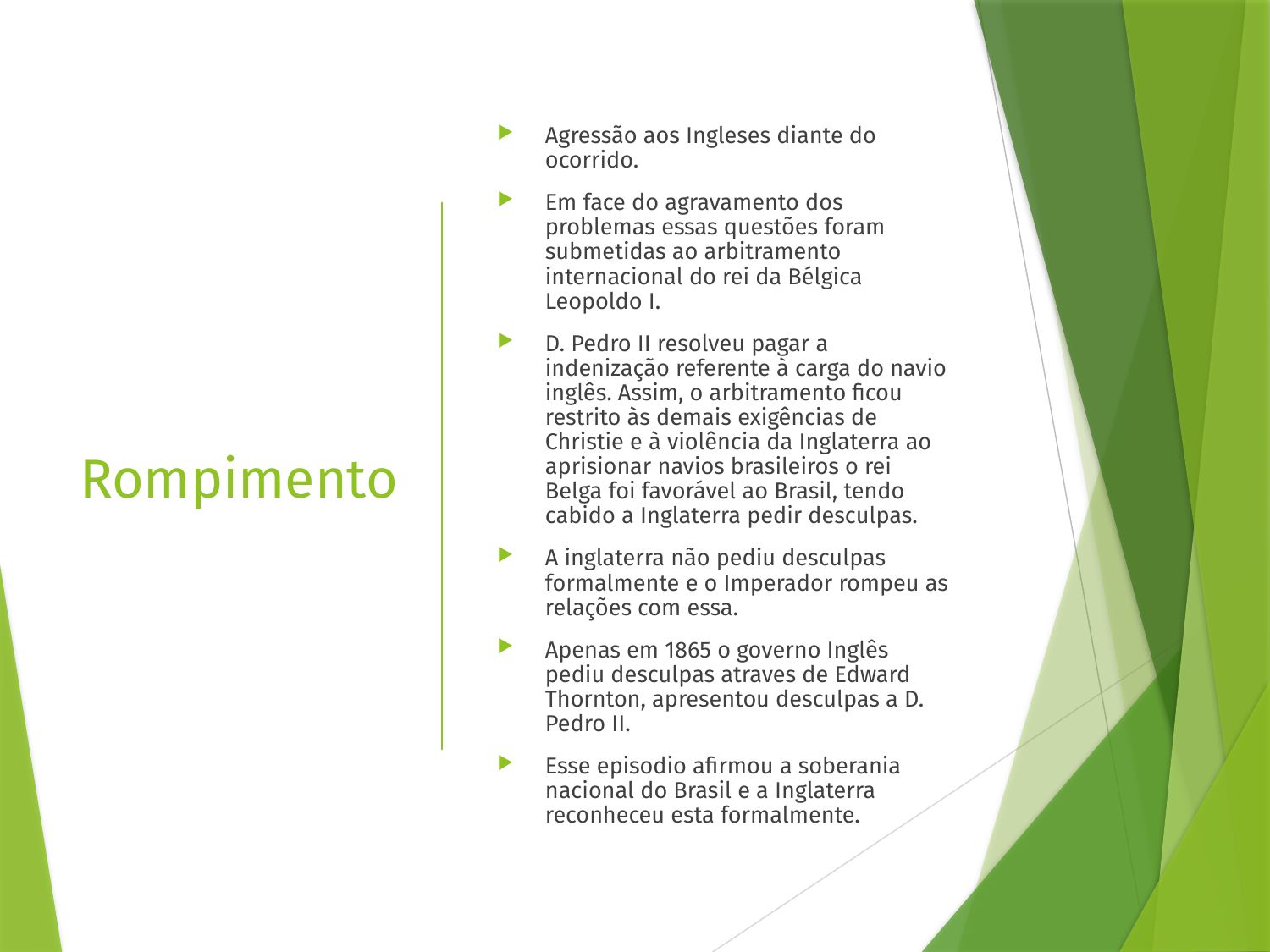

# Rompimento
Agressão aos Ingleses diante do ocorrido.
Em face do agravamento dos problemas essas questões foram submetidas ao arbitramento internacional do rei da Bélgica Leopoldo I.
D. Pedro II resolveu pagar a indenização referente à carga do navio inglês. Assim, o arbitramento ficou restrito às demais exigências de Christie e à violência da Inglaterra ao aprisionar navios brasileiros o rei Belga foi favorável ao Brasil, tendo cabido a Inglaterra pedir desculpas.
A inglaterra não pediu desculpas formalmente e o Imperador rompeu as relações com essa.
Apenas em 1865 o governo Inglês pediu desculpas atraves de Edward Thornton, apresentou desculpas a D. Pedro II.
Esse episodio afirmou a soberania nacional do Brasil e a Inglaterra reconheceu esta formalmente.